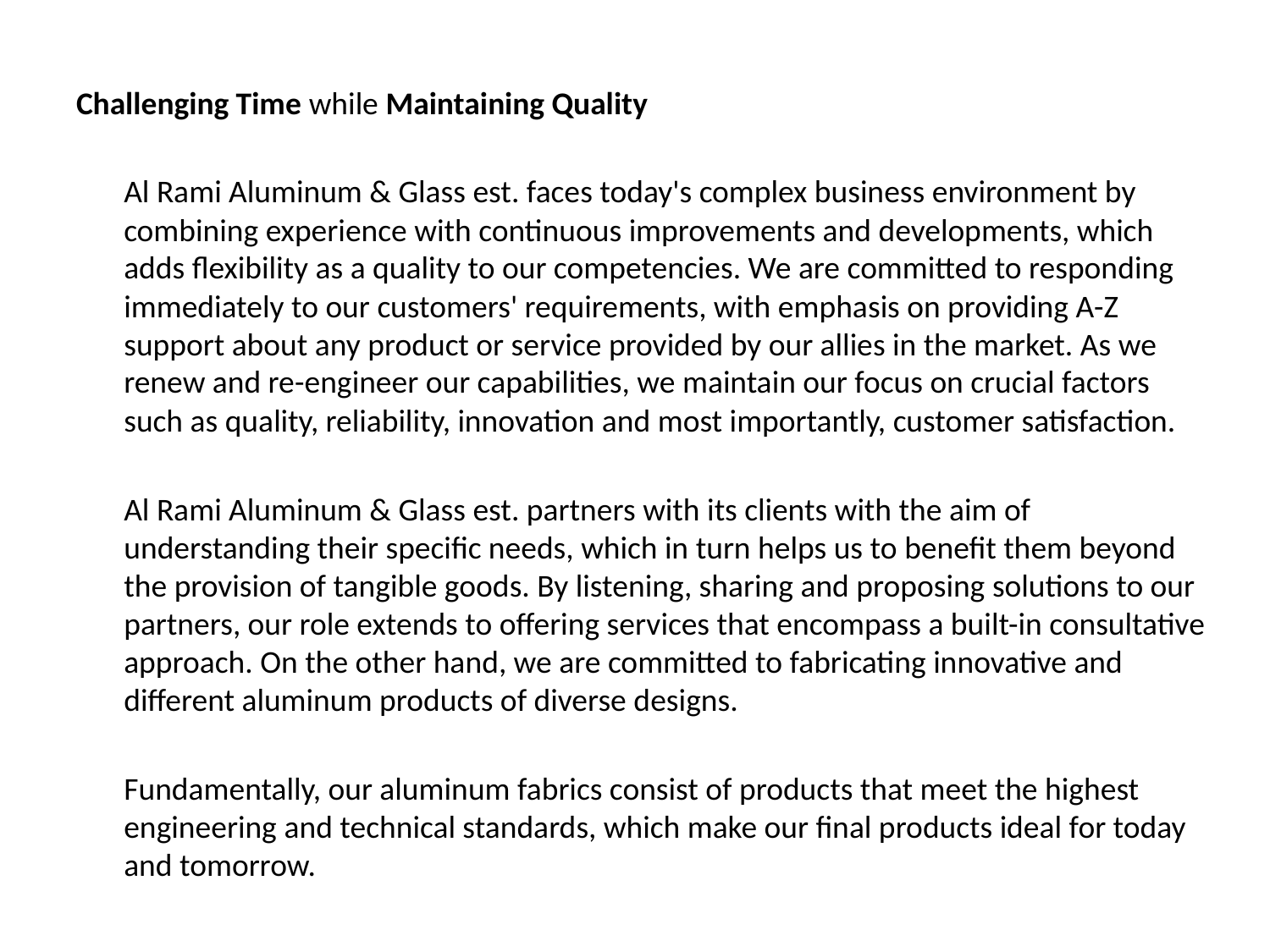

Challenging Time while Maintaining Quality

	Al Rami Aluminum & Glass est. faces today's complex business environment by combining experience with continuous improvements and developments, which adds flexibility as a quality to our competencies. We are committed to responding immediately to our customers' requirements, with emphasis on providing A-Z support about any product or service provided by our allies in the market. As we renew and re-engineer our capabilities, we maintain our focus on crucial factors such as quality, reliability, innovation and most importantly, customer satisfaction.

	Al Rami Aluminum & Glass est. partners with its clients with the aim of understanding their specific needs, which in turn helps us to benefit them beyond the provision of tangible goods. By listening, sharing and proposing solutions to our partners, our role extends to offering services that encompass a built-in consultative approach. On the other hand, we are committed to fabricating innovative and different aluminum products of diverse designs.

	Fundamentally, our aluminum fabrics consist of products that meet the highest engineering and technical standards, which make our final products ideal for today and tomorrow.

#